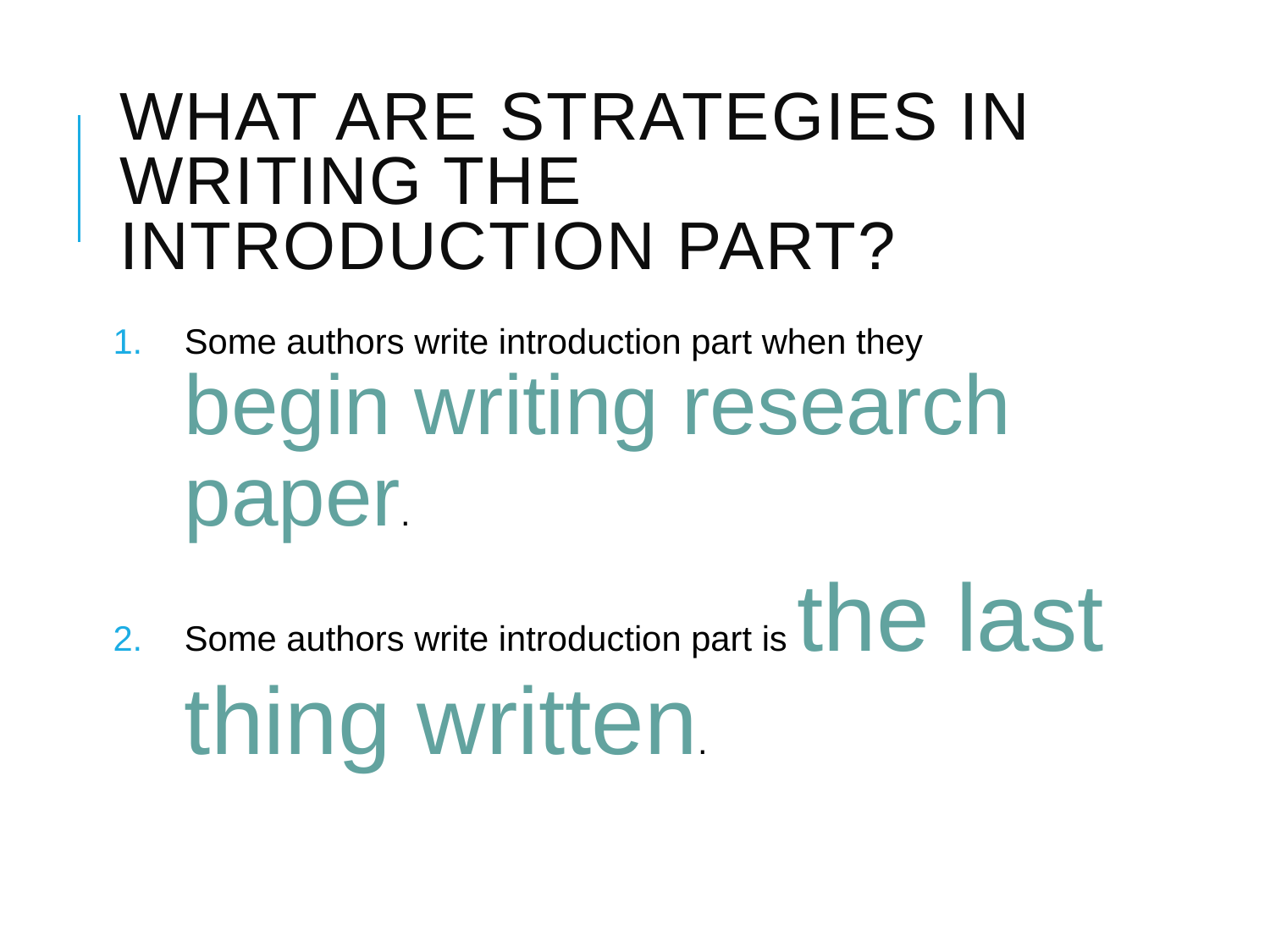

# What are strategies in writing the introduction part?
Some authors write introduction part when they begin writing research paper.
Some authors write introduction part is the last thing written.